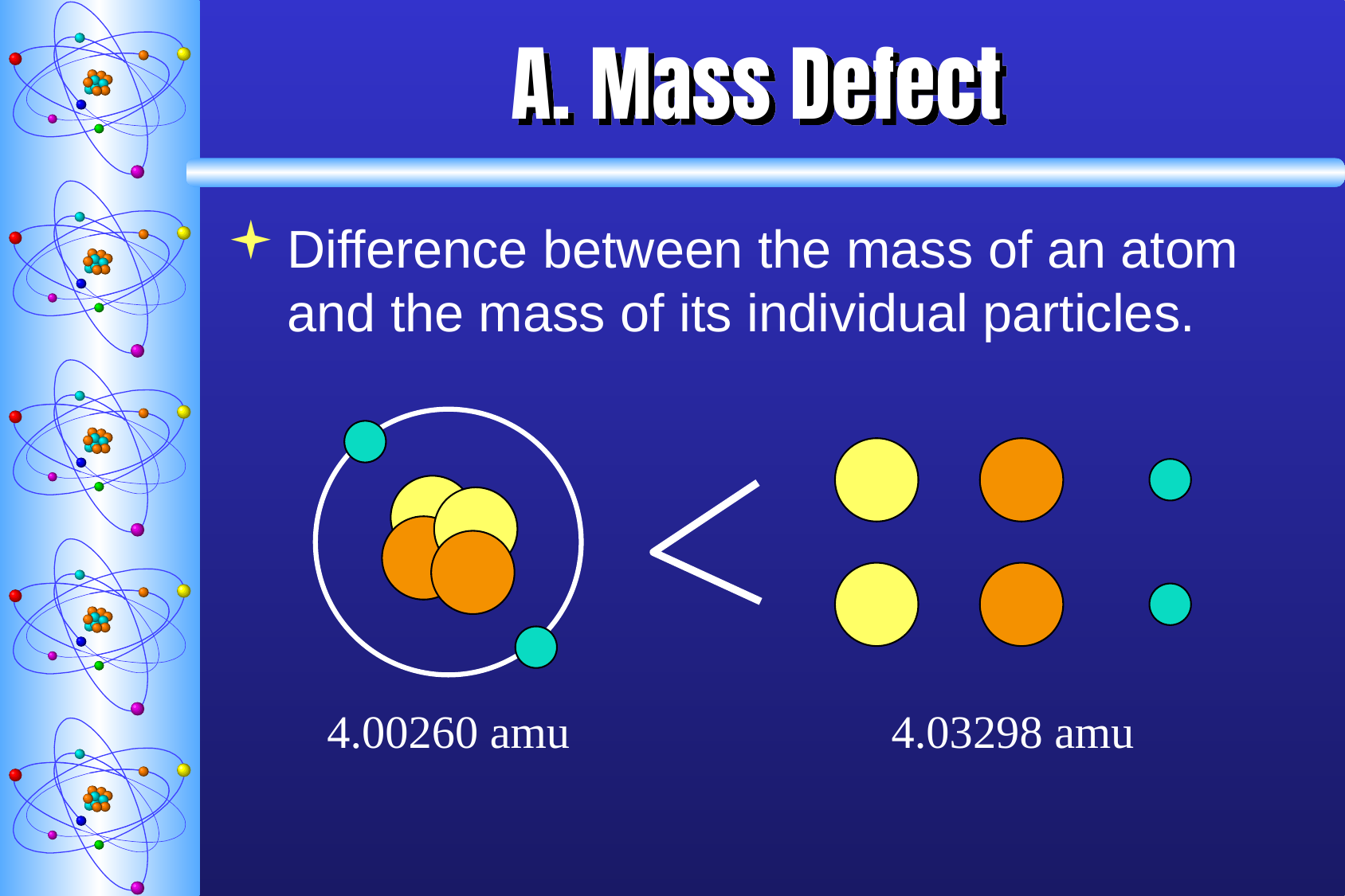

# A. Mass Defect
Difference between the mass of an atom and the mass of its individual particles.

4.00260 amu
4.03298 amu